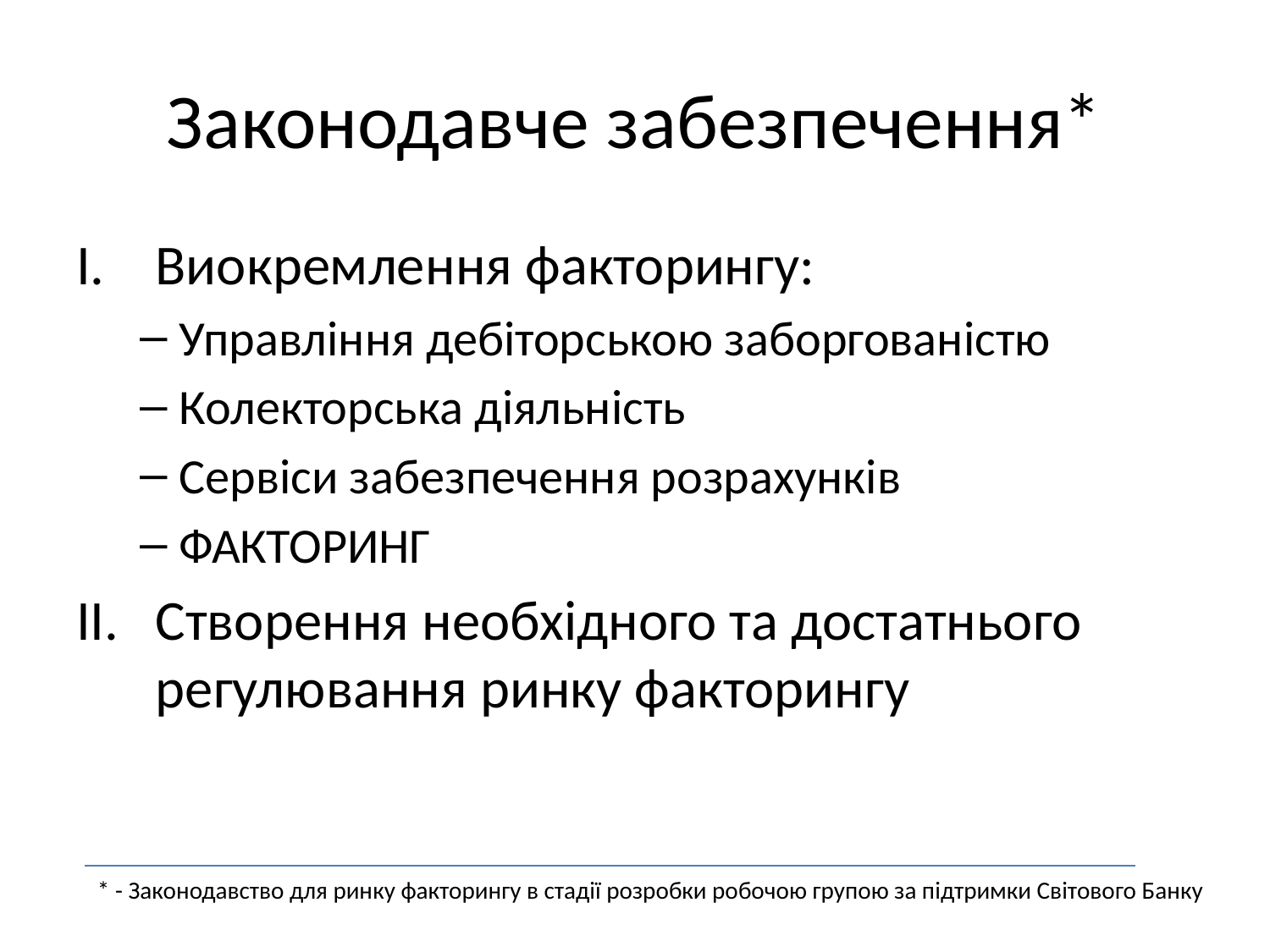

# Законодавче забезпечення*
Виокремлення факторингу:
Управління дебіторською заборгованістю
Колекторська діяльність
Сервіси забезпечення розрахунків
ФАКТОРИНГ
Створення необхідного та достатнього регулювання ринку факторингу
* - Законодавство для ринку факторингу в стадії розробки робочою групою за підтримки Світового Банку